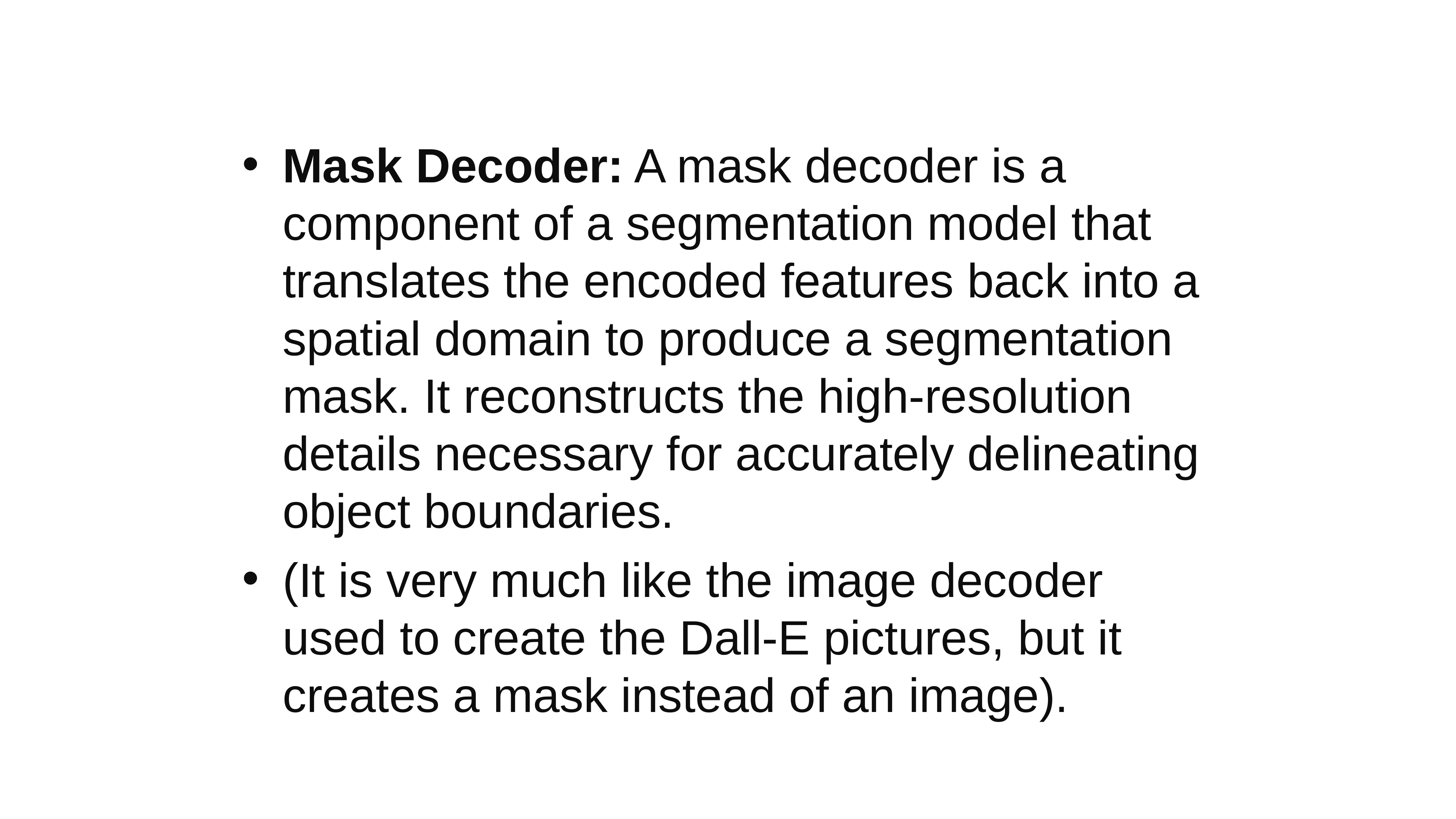

#
Mask Decoder: A mask decoder is a component of a segmentation model that translates the encoded features back into a spatial domain to produce a segmentation mask. It reconstructs the high-resolution details necessary for accurately delineating object boundaries.
(It is very much like the image decoder used to create the Dall-E pictures, but it creates a mask instead of an image).